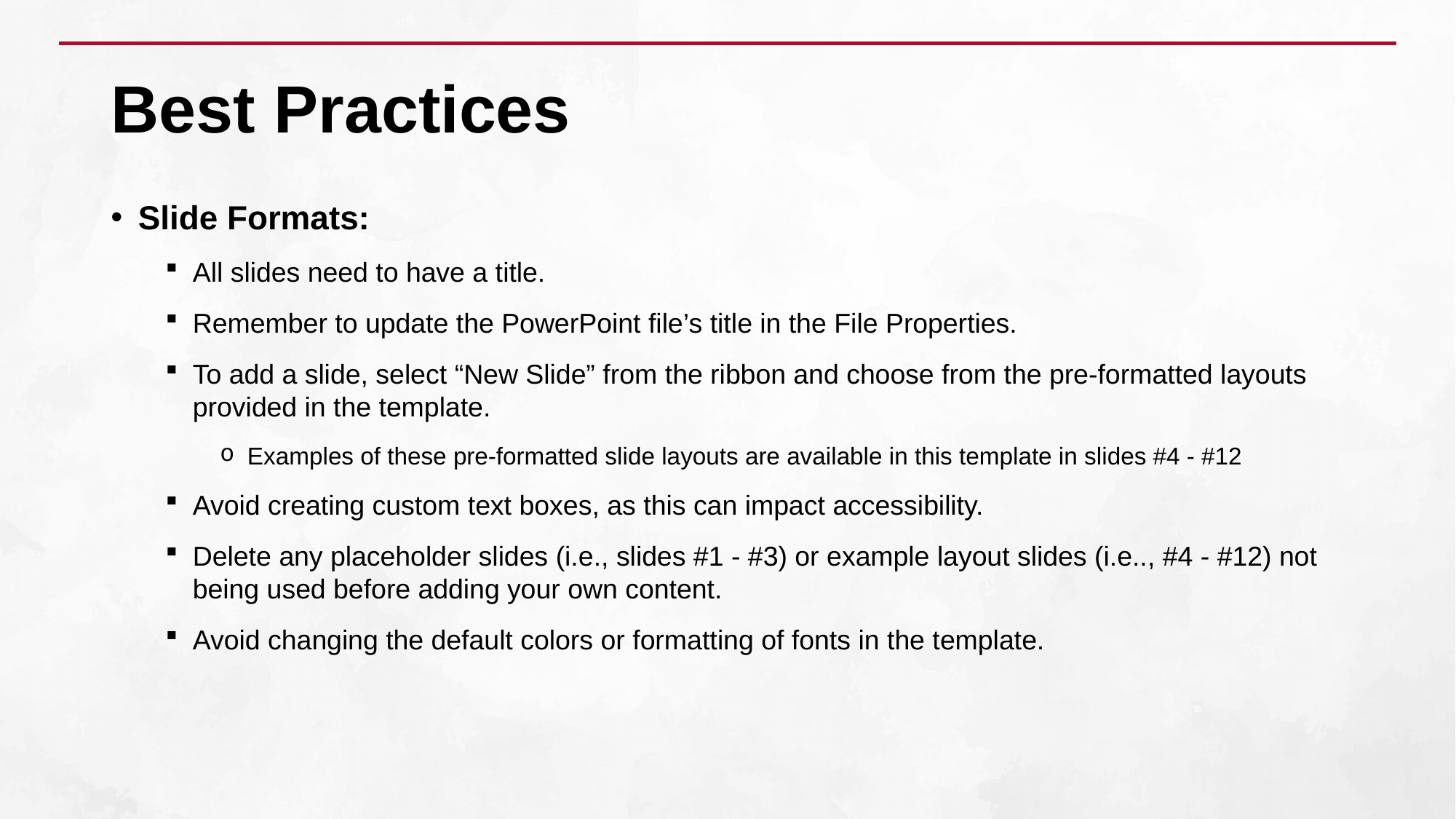

# Best Practices
Slide Formats:
All slides need to have a title.
Remember to update the PowerPoint file’s title in the File Properties.
To add a slide, select “New Slide” from the ribbon and choose from the pre-formatted layouts provided in the template.
Examples of these pre-formatted slide layouts are available in this template in slides #4 - #12
Avoid creating custom text boxes, as this can impact accessibility.
Delete any placeholder slides (i.e., slides #1 - #3) or example layout slides (i.e.., #4 - #12) not being used before adding your own content.
Avoid changing the default colors or formatting of fonts in the template.